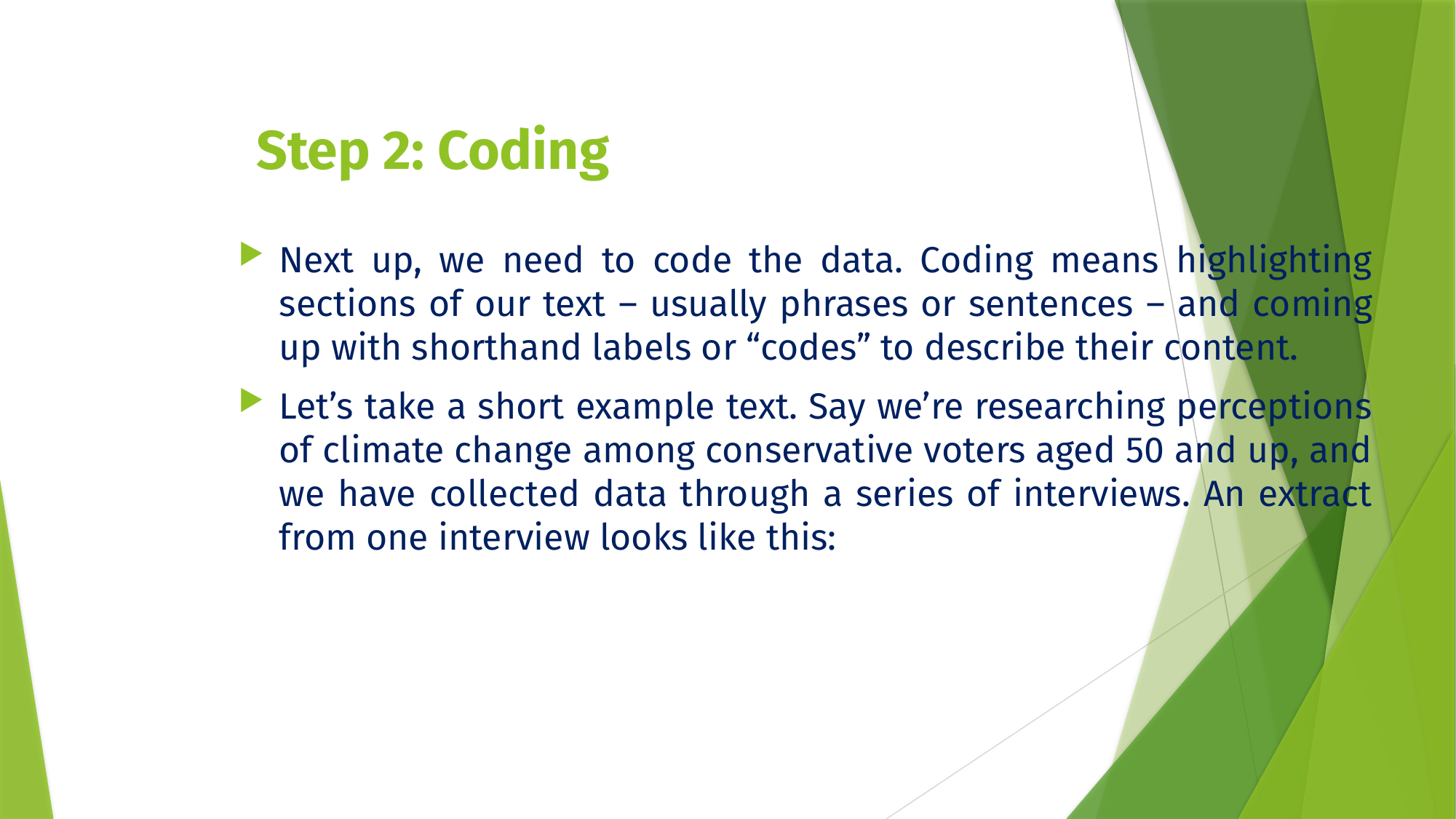

# Step 2: Coding
Next up, we need to code the data. Coding means highlighting sections of our text – usually phrases or sentences – and coming up with shorthand labels or “codes” to describe their content.
Let’s take a short example text. Say we’re researching perceptions of climate change among conservative voters aged 50 and up, and we have collected data through a series of interviews. An extract from one interview looks like this: